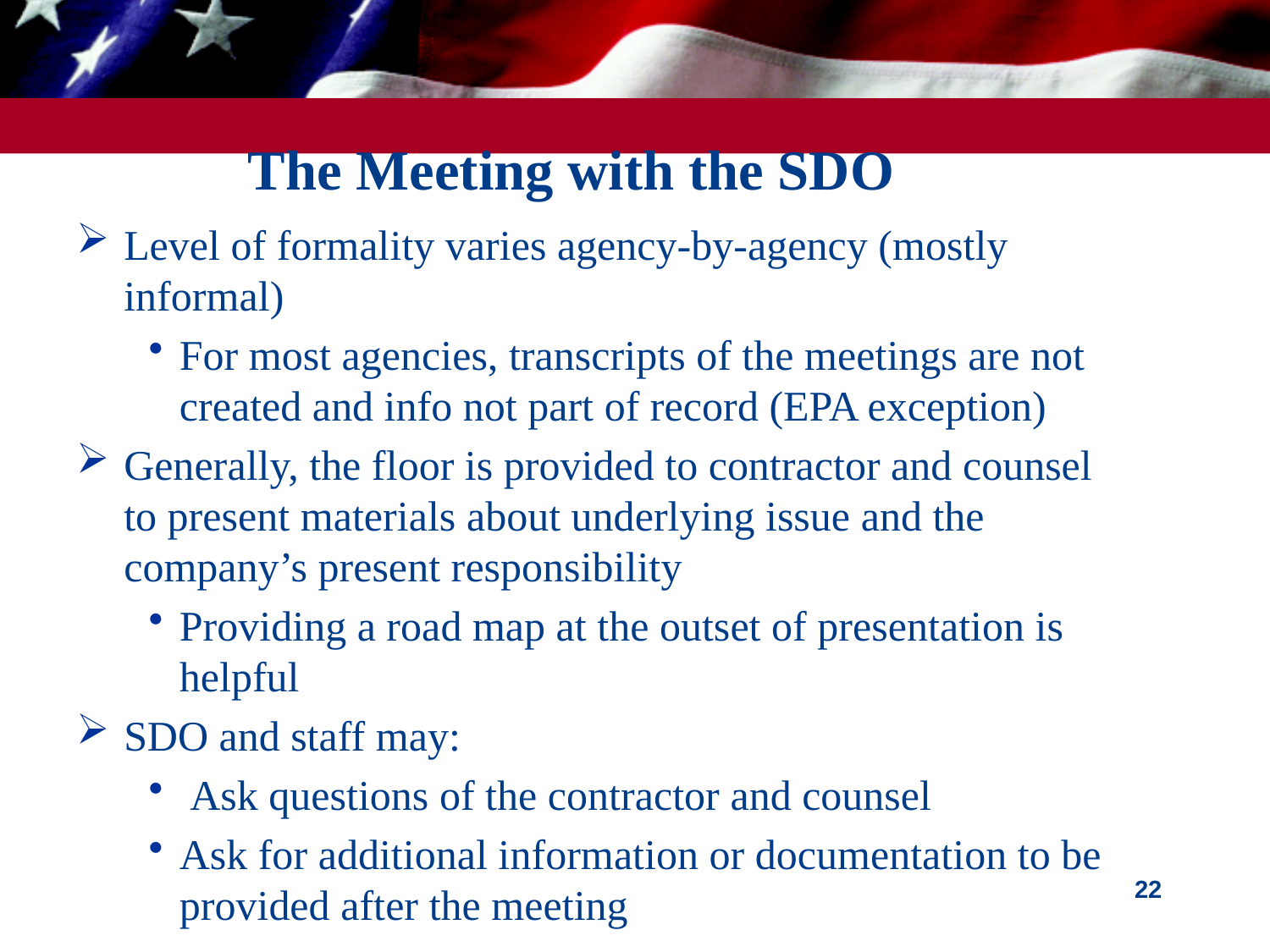

# The Meeting with the SDO
Level of formality varies agency-by-agency (mostly informal)
For most agencies, transcripts of the meetings are not created and info not part of record (EPA exception)
Generally, the floor is provided to contractor and counsel to present materials about underlying issue and the company’s present responsibility
Providing a road map at the outset of presentation is helpful
SDO and staff may:
 Ask questions of the contractor and counsel
Ask for additional information or documentation to be provided after the meeting

22